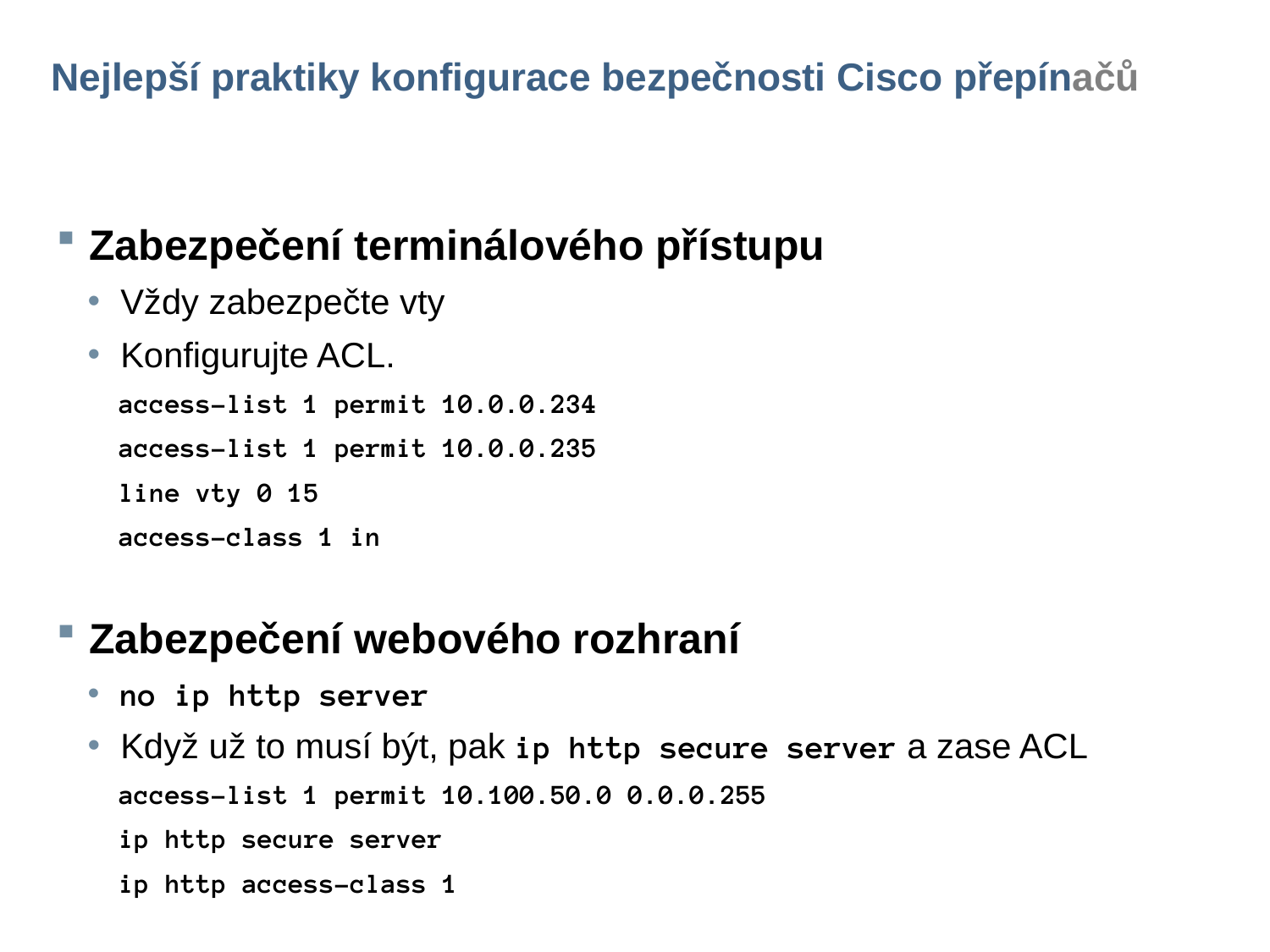

# Nejlepší praktiky konfigurace bezpečnosti Cisco přepínačů
Zabezpečení terminálového přístupu
Vždy zabezpečte vty
Konfigurujte ACL.
access-list 1 permit 10.0.0.234
access-list 1 permit 10.0.0.235
line vty 0 15
access-class 1 in

Zabezpečení webového rozhraní
no ip http server
Když už to musí být, pak ip http secure server a zase ACL
access-list 1 permit 10.100.50.0 0.0.0.255
ip http secure server
ip http access-class 1